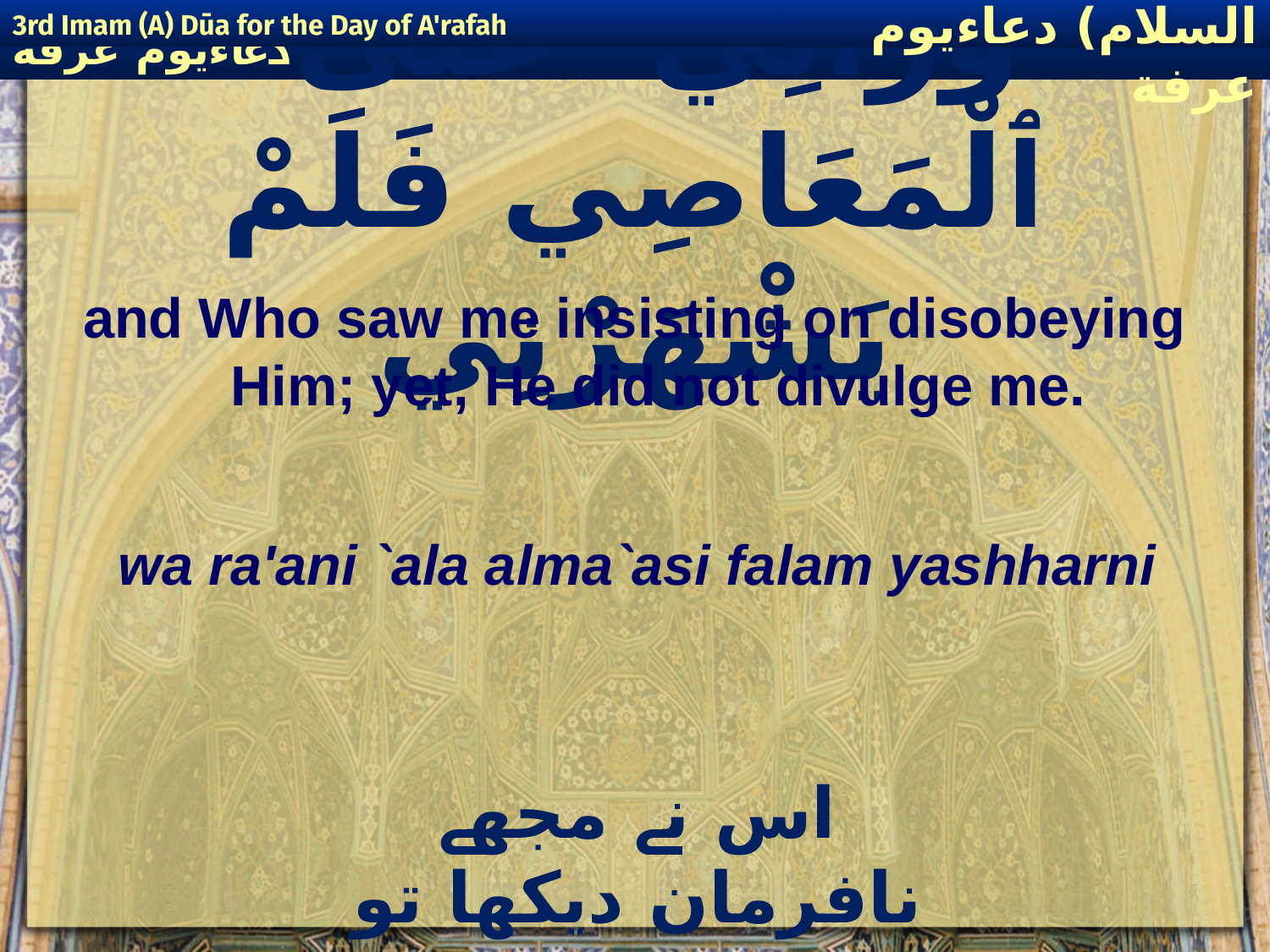

3rd Imam (A) Dūa for the Day of A'rafah
إمام حسين(عليه السلام) دعاءيوم عرفة
# وَرَآنِي  عَلَىٰ  ٱلْمَعَاصِي فَلَمْ يَشْهَرْنِي
and Who saw me insisting on disobeying Him; yet, He did not divulge me.
wa ra'ani `ala alma`asi falam yashharni
اس نے مجھے نافرمان دیکھا تو پردہ فاش نہ کیا